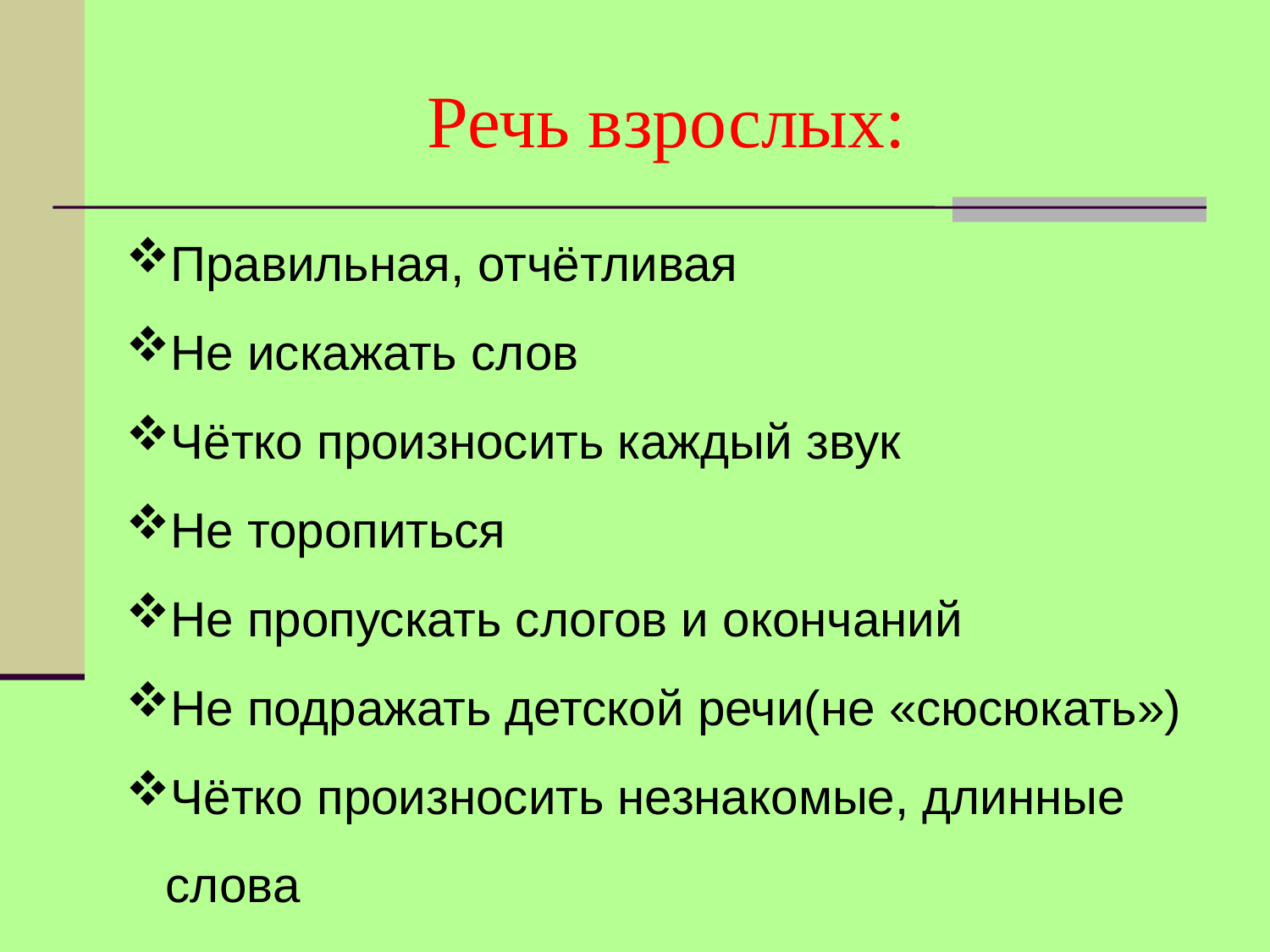

# Речь взрослых:
Правильная, отчётливая
Не искажать слов
Чётко произносить каждый звук
Не торопиться
Не пропускать слогов и окончаний
Не подражать детской речи(не «сюсюкать»)
Чётко произносить незнакомые, длинные слова